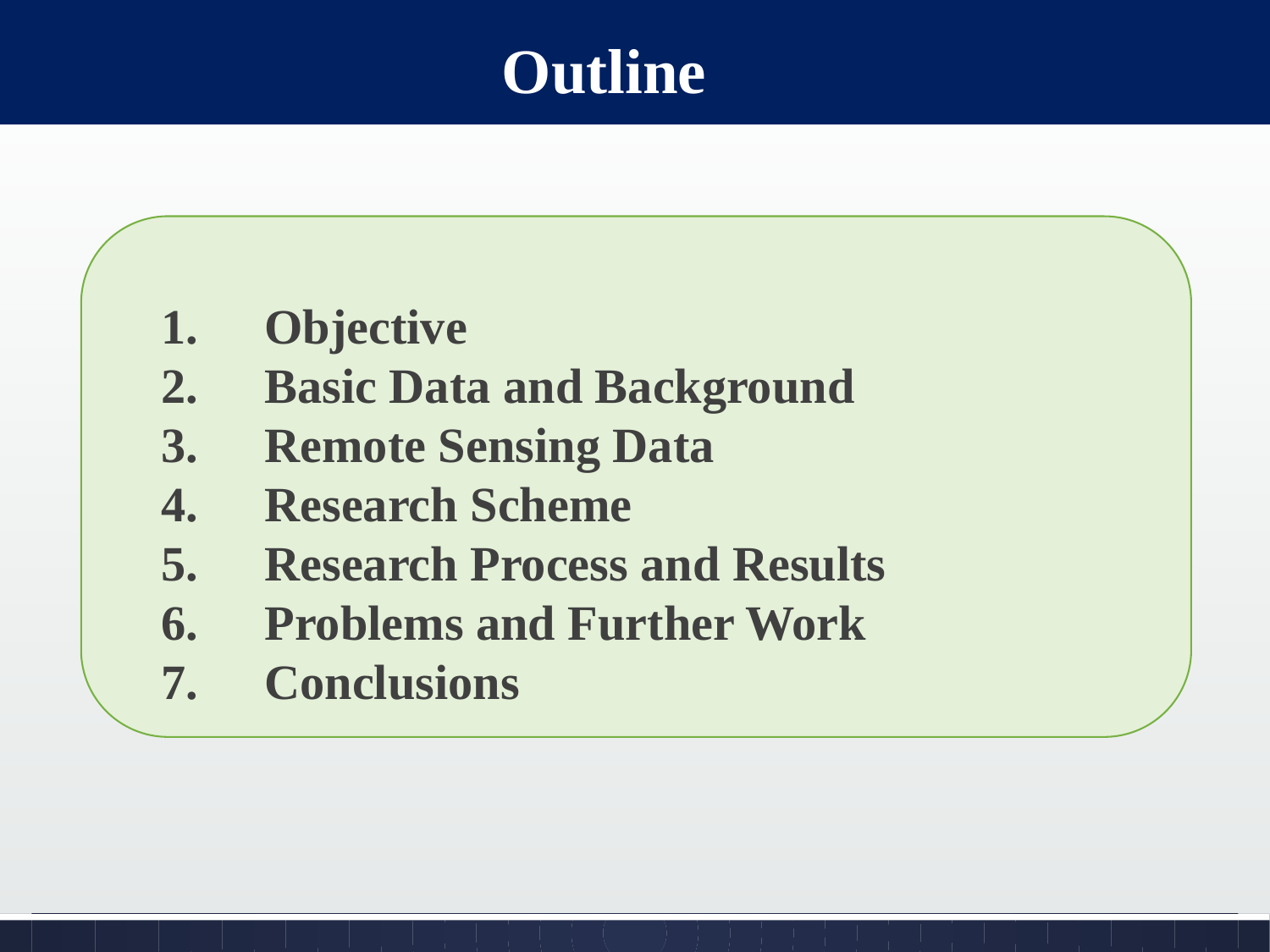

Outline

Objective
Basic Data and Background
Remote Sensing Data
Research Scheme
Research Process and Results
Problems and Further Work
Conclusions